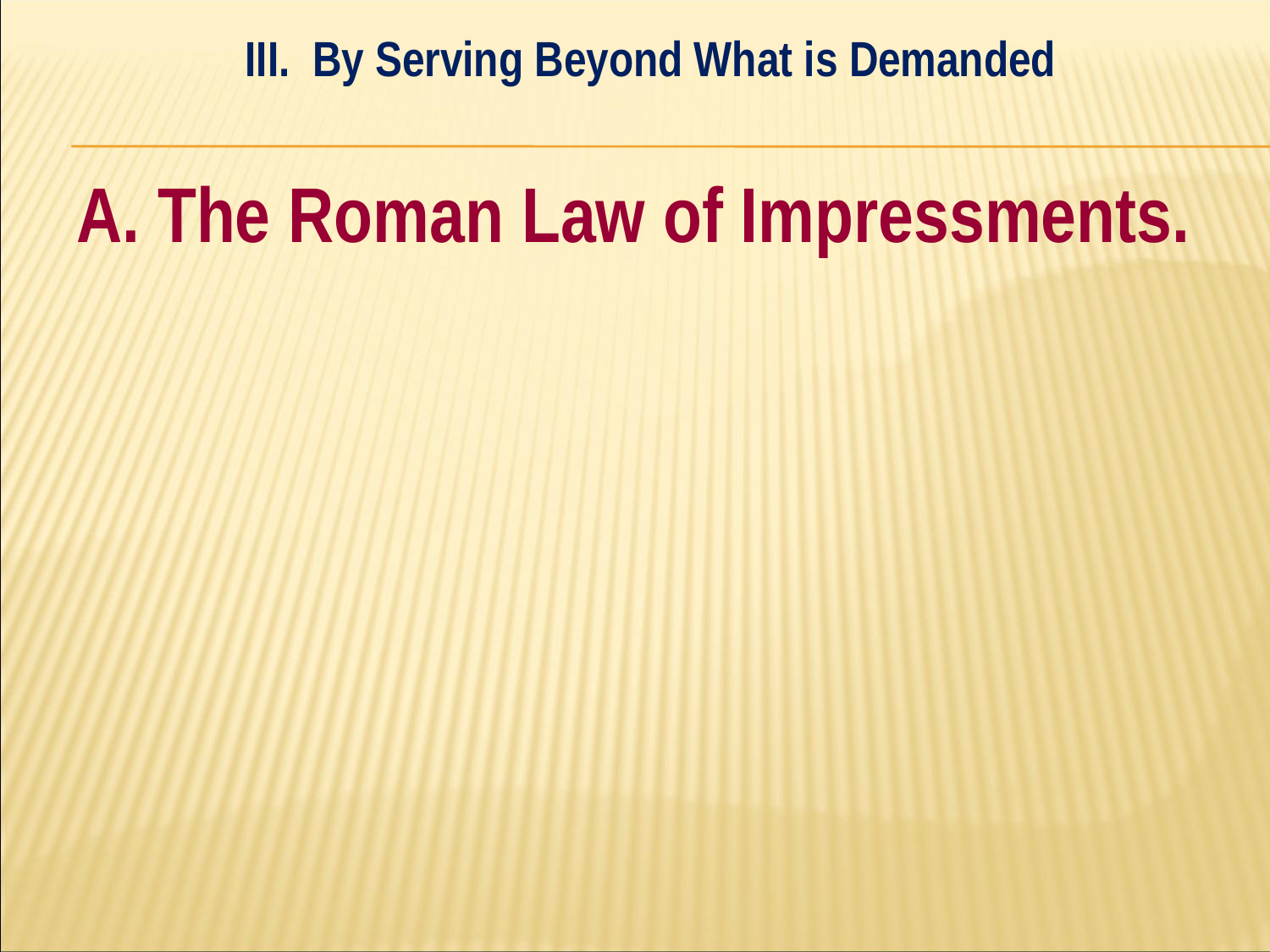

III.  By Serving Beyond What is Demanded
#
A. The Roman Law of Impressments.